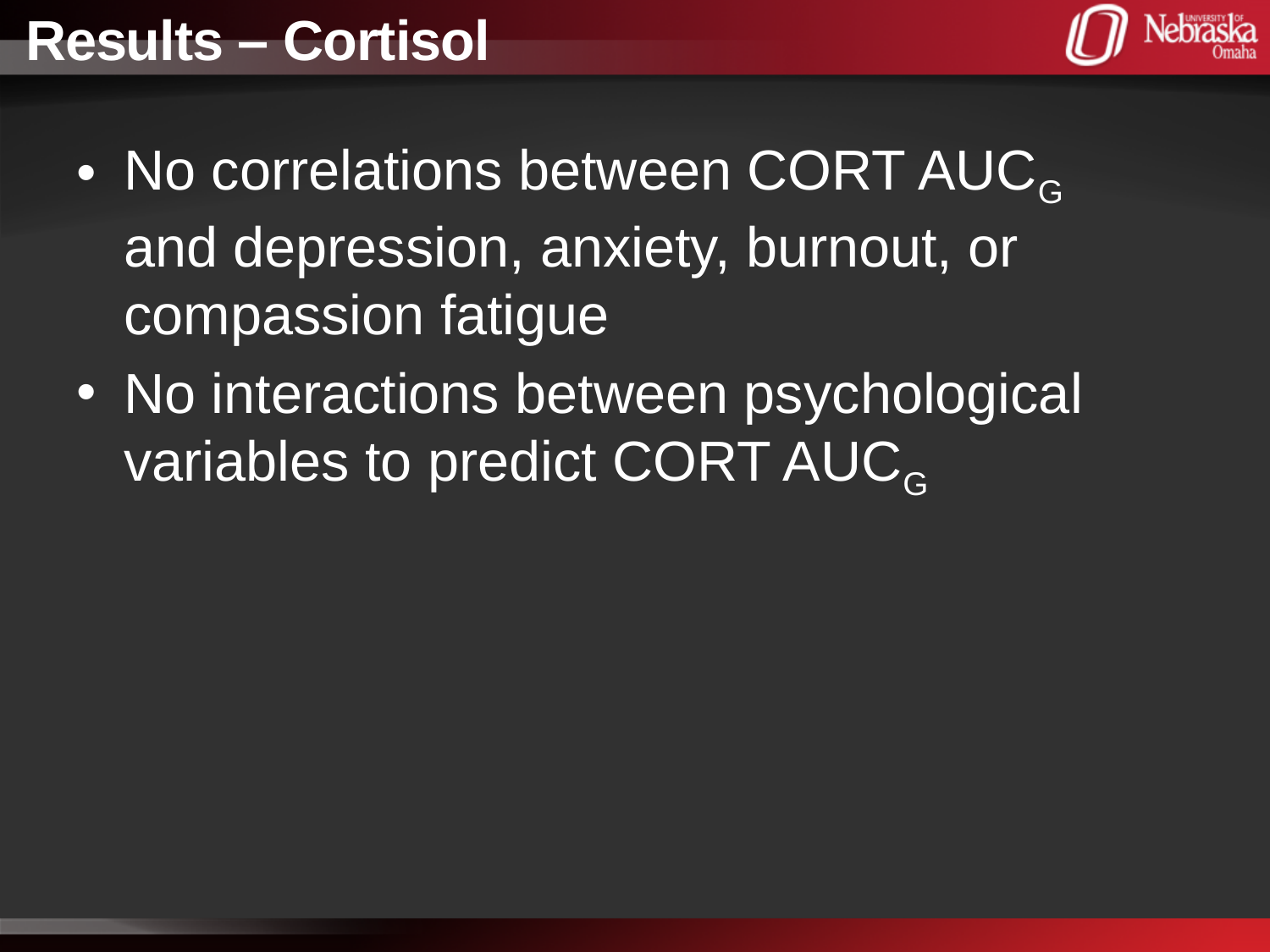

# Results – Cortisol
No correlations between CORT AUCG and depression, anxiety, burnout, or compassion fatigue
No interactions between psychological variables to predict CORT AUCG